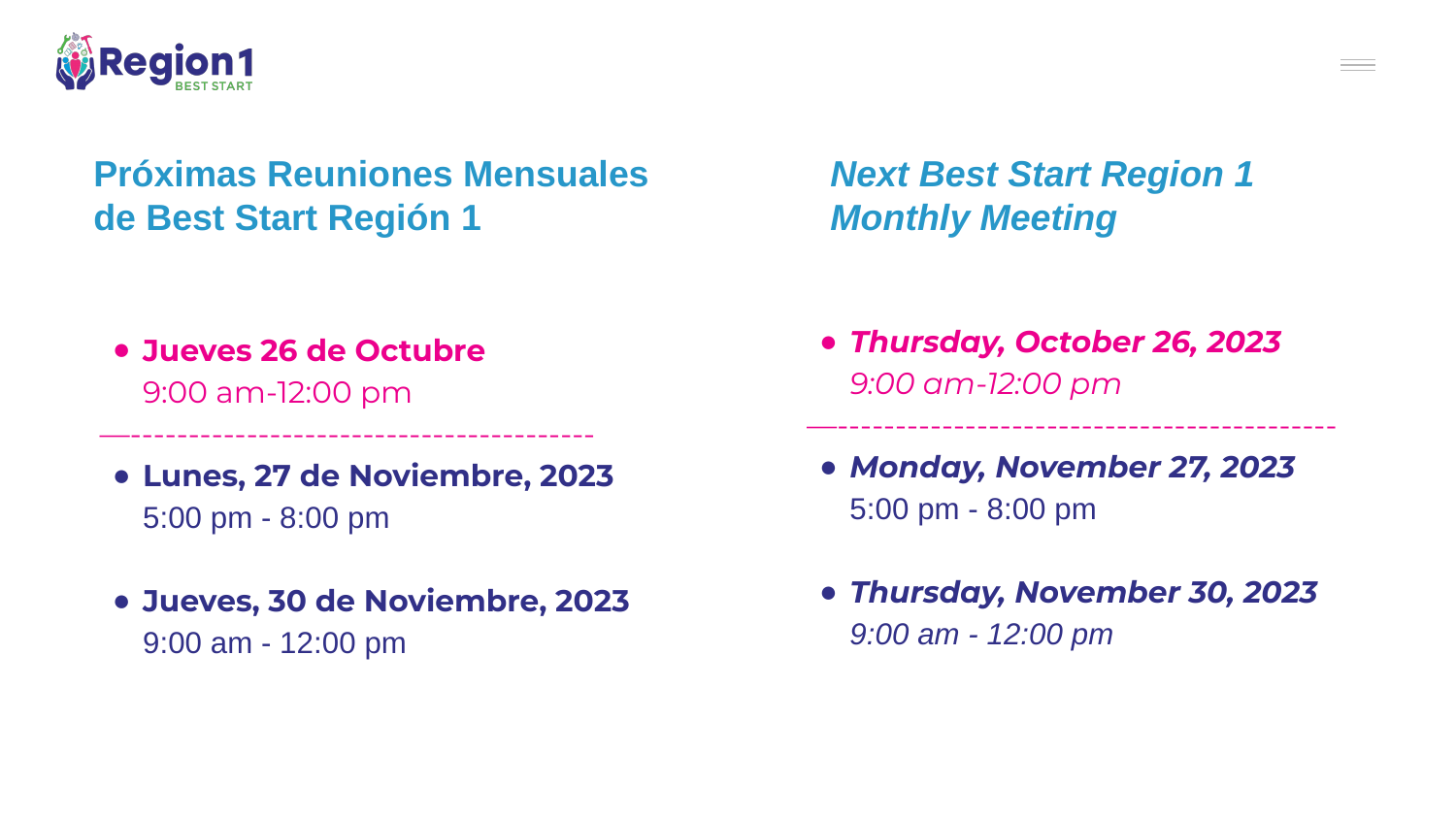

Próximas Reuniones Mensuales de Best Start Región 1

# Next Best Start Region 1
Monthly Meeting
Thursday, October 26, 2023
9:00 am-12:00 pm
—-------------------------------------------
Monday, November 27, 2023
5:00 pm - 8:00 pm
Thursday, November 30, 2023
9:00 am - 12:00 pm
Jueves 26 de Octubre
9:00 am-12:00 pm
—----------------------------------------
Lunes, 27 de Noviembre, 2023
5:00 pm - 8:00 pm
Jueves, 30 de Noviembre, 2023
9:00 am - 12:00 pm